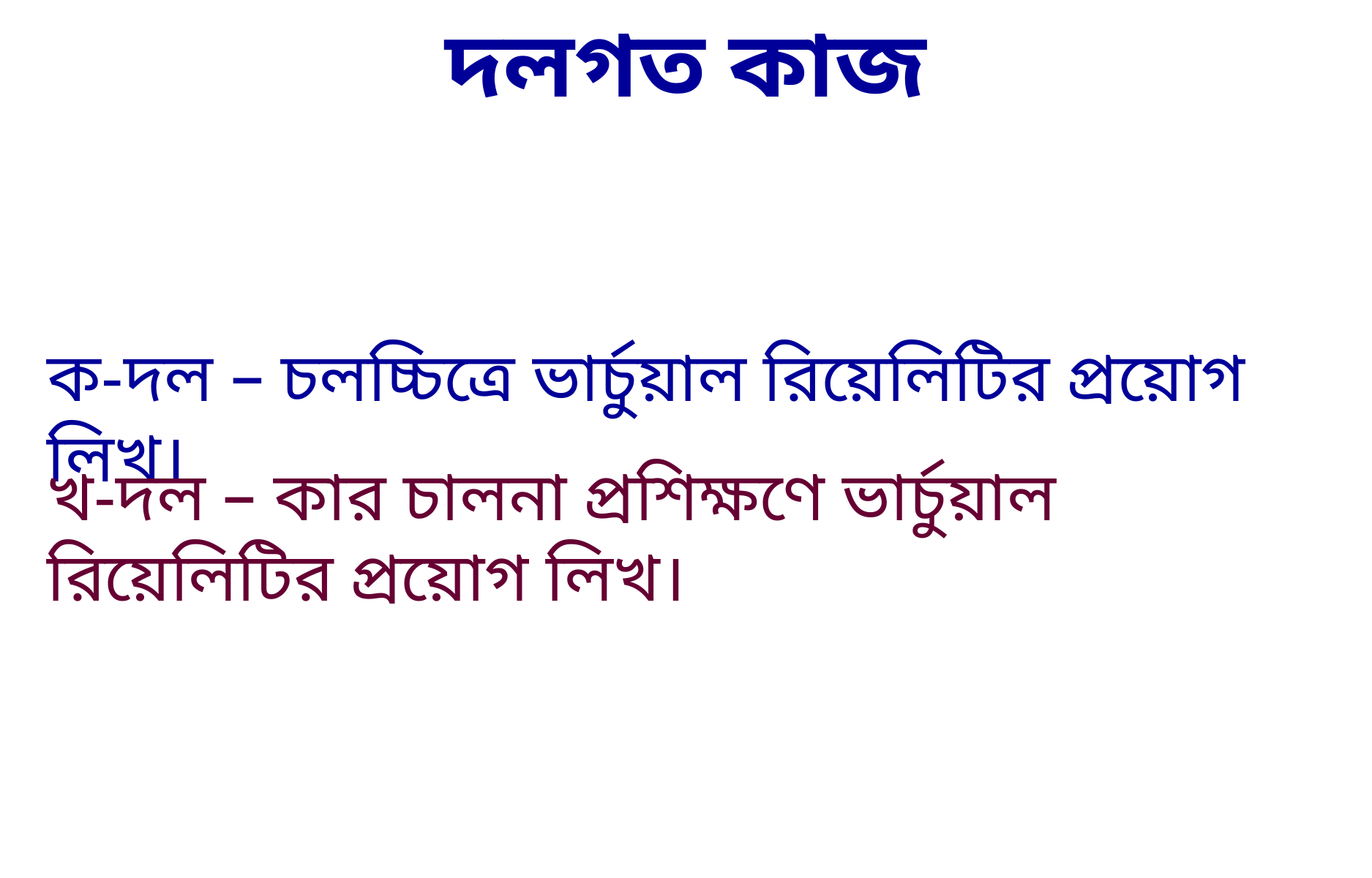

দলগত কাজ
ক-দল – চলচ্চিত্রে ভার্চুয়াল রিয়েলিটির প্রয়োগ লিখ।
খ-দল – কার চালনা প্রশিক্ষণে ভার্চুয়াল রিয়েলিটির প্রয়োগ লিখ।